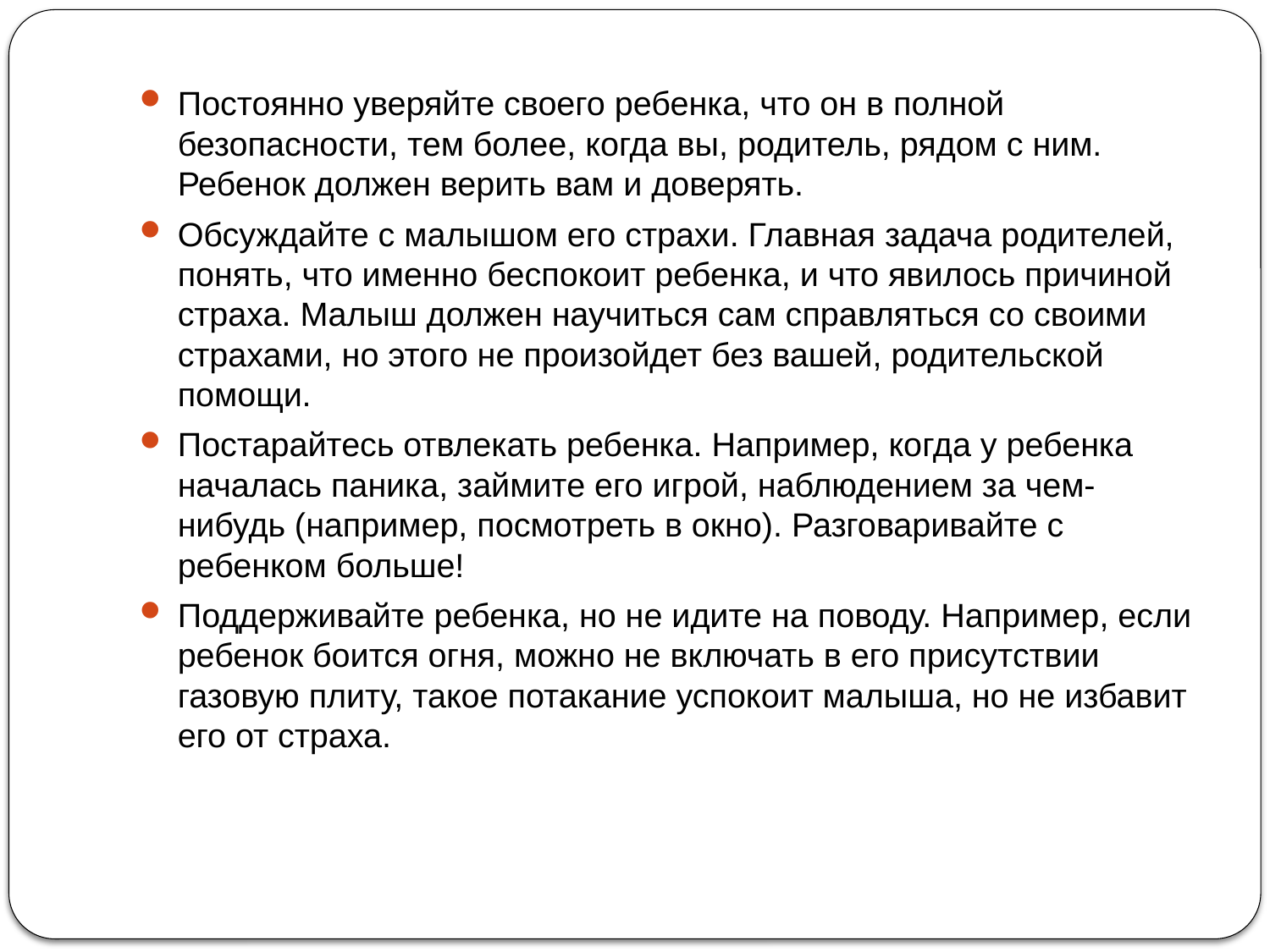

#
Постоянно уверяйте своего ребенка, что он в полной безопасности, тем более, когда вы, родитель, рядом с ним. Ребенок должен верить вам и доверять.
Обсуждайте с малышом его страхи. Главная задача родителей, понять, что именно беспокоит ребенка, и что явилось причиной страха. Малыш должен научиться сам справляться со своими страхами, но этого не произойдет без вашей, родительской помощи.
Постарайтесь отвлекать ребенка. Например, когда у ребенка началась паника, займите его игрой, наблюдением за чем-нибудь (например, посмотреть в окно). Разговаривайте с ребенком больше!
Поддерживайте ребенка, но не идите на поводу. Например, если ребенок боится огня, можно не включать в его присутствии газовую плиту, такое потакание успокоит малыша, но не избавит его от страха.